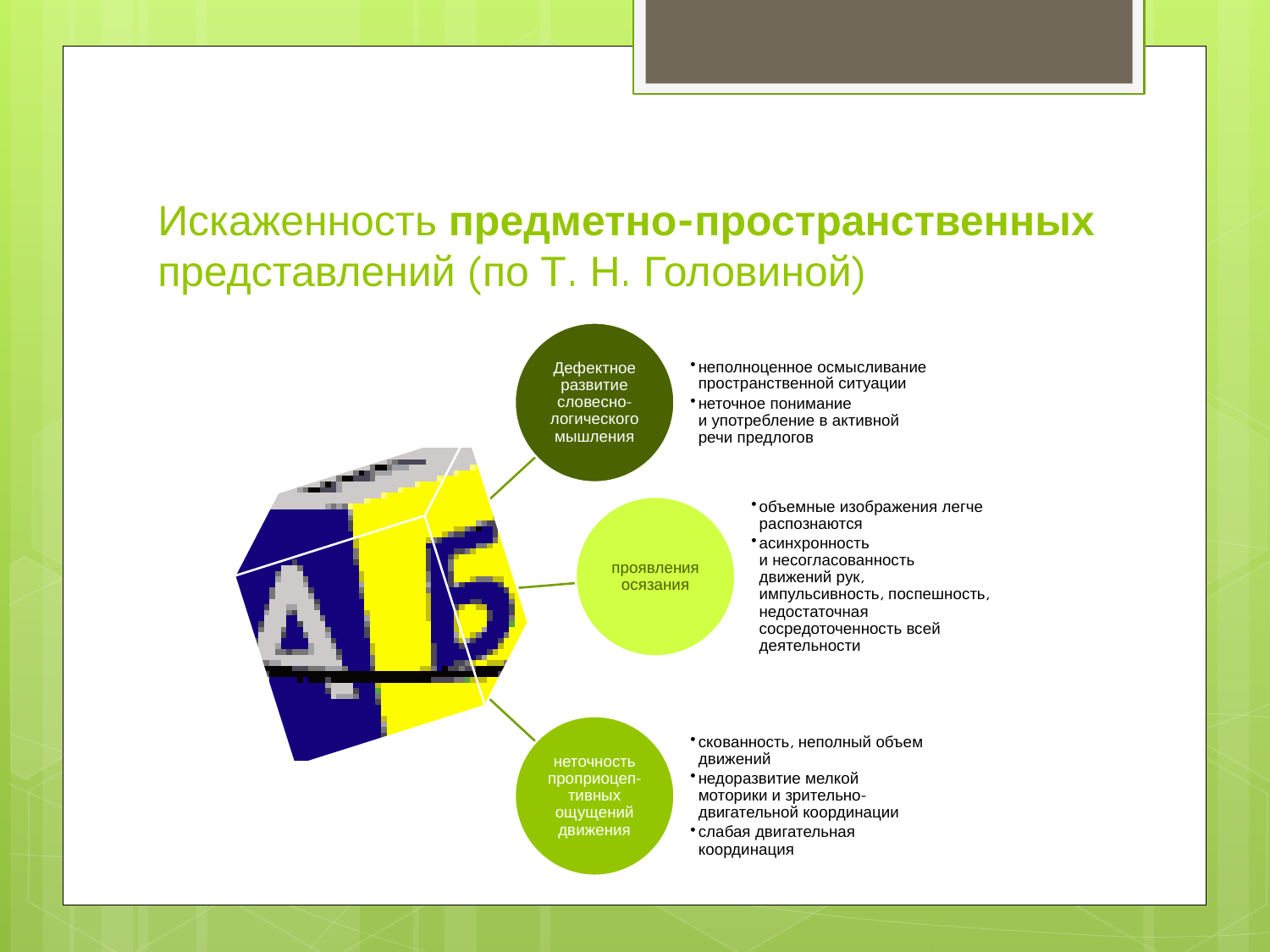

# Искаженность предметно-пространственных представлений (по Т. Н. Головиной)
Дефектное развитие словесно-логического мышления
неполноценное осмысливание пространственной ситуации
неточное понимание и употребление в активной речи предлогов
проявления осязания
объемные изображения легче распознаются
асинхронность и несогласованность движений рук, импульсивность, поспешность, недостаточная сосредоточенность всей деятельности
неточность проприоцеп-тивных ощущений движения
скованность, неполный объем движений
недоразвитие мелкой моторики и зрительно-двигательной координации
слабая двигательная координация